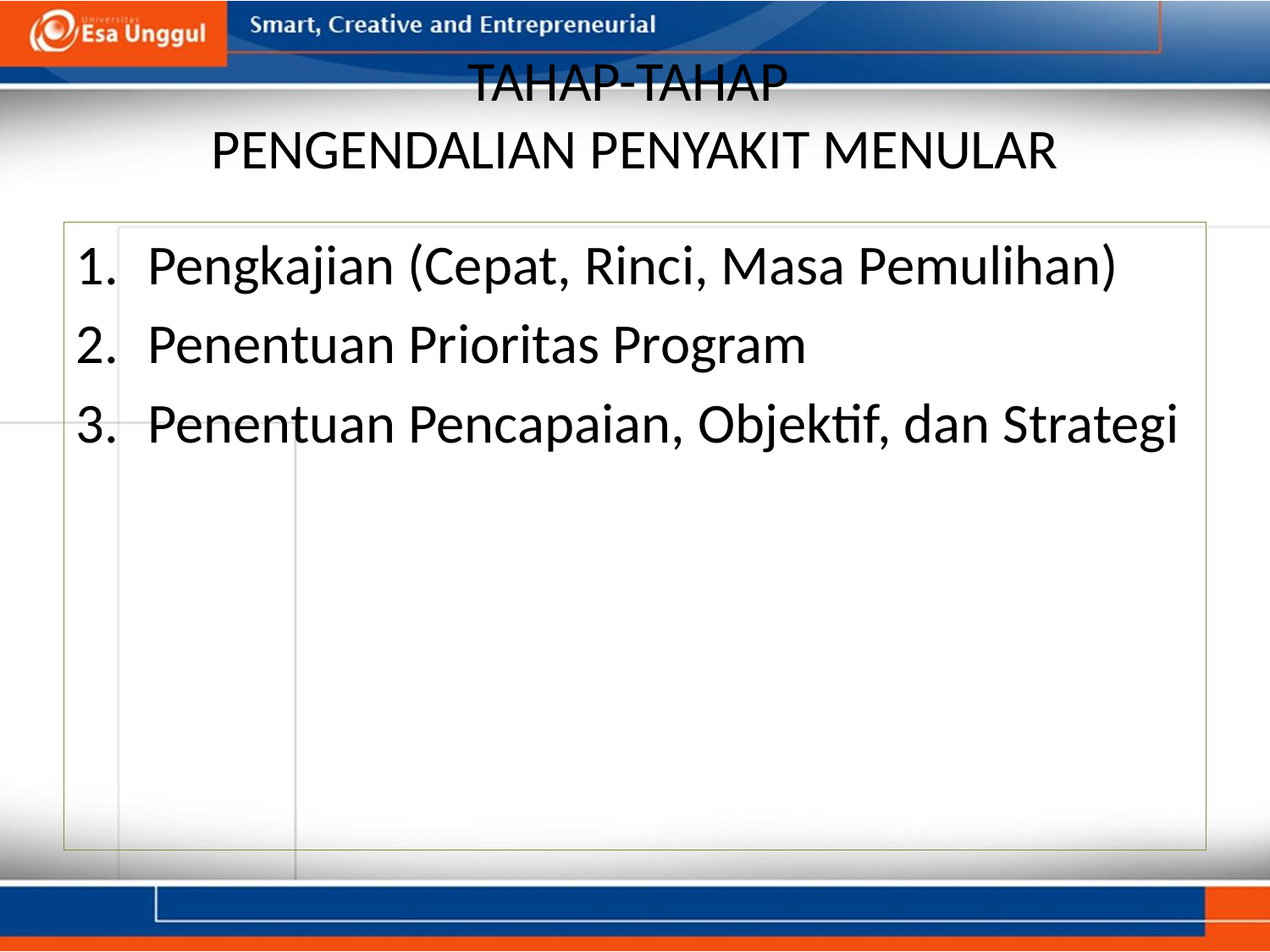

# TAHAP-TAHAP PENGENDALIAN PENYAKIT MENULAR
Pengkajian (Cepat, Rinci, Masa Pemulihan)
Penentuan Prioritas Program
Penentuan Pencapaian, Objektif, dan Strategi